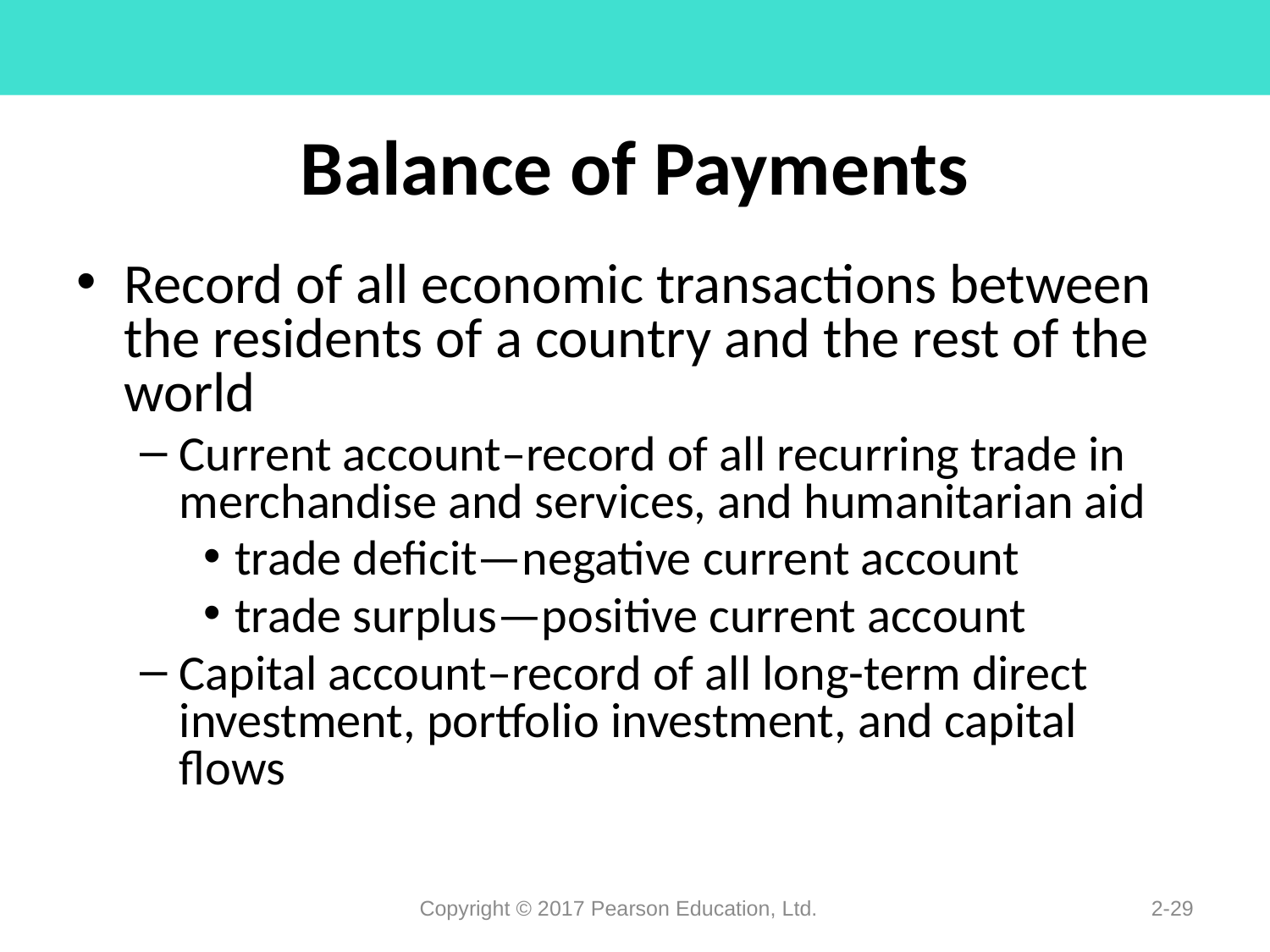

# Balance of Payments
Record of all economic transactions between the residents of a country and the rest of the world
Current account–record of all recurring trade in merchandise and services, and humanitarian aid
trade deficit—negative current account
trade surplus—positive current account
Capital account–record of all long-term direct investment, portfolio investment, and capital flows

Copyright © 2017 Pearson Education, Ltd.
2-29